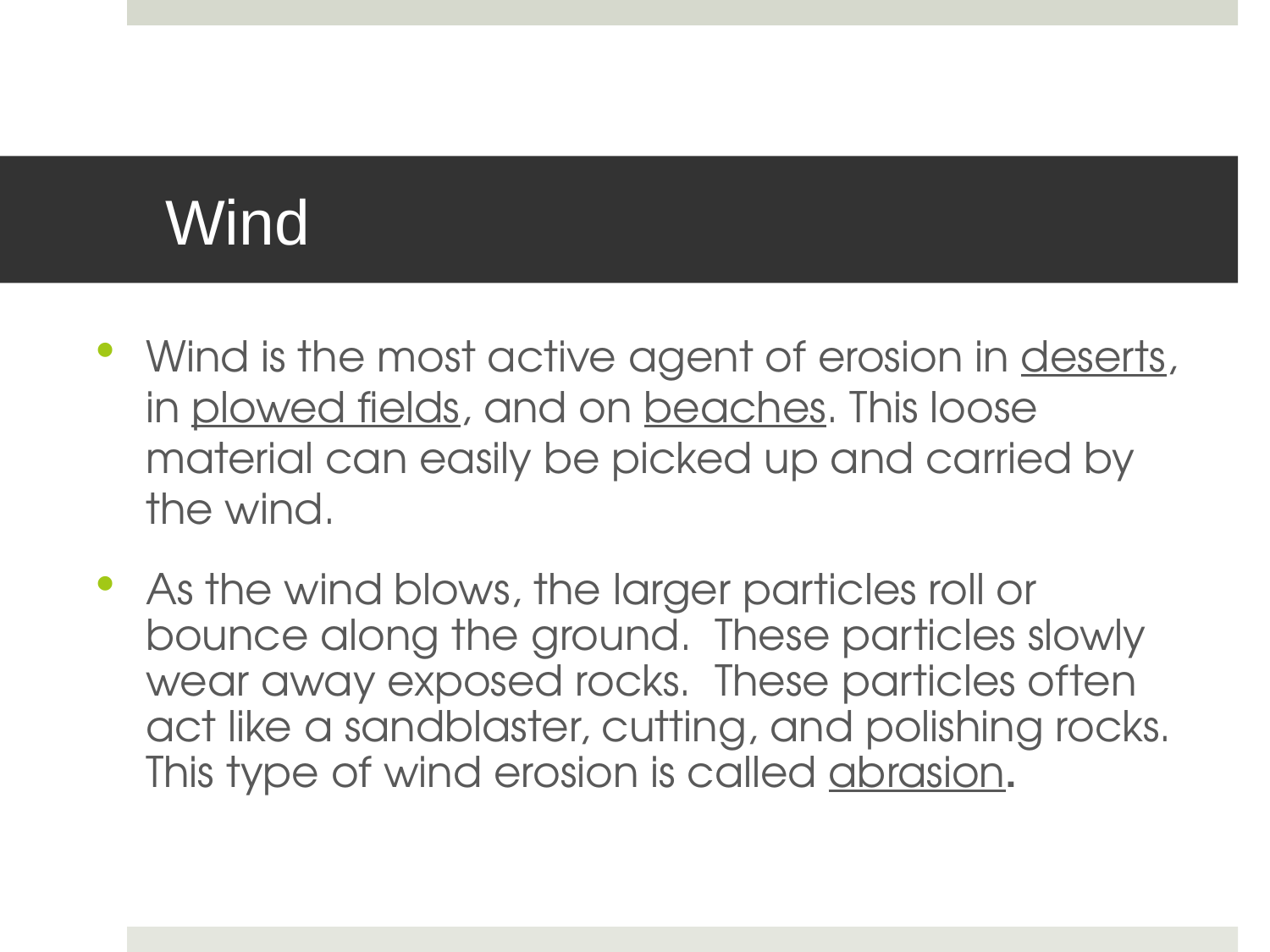

# Wind
Wind is the most active agent of erosion in deserts, in plowed fields, and on beaches. This loose material can easily be picked up and carried by the wind.
As the wind blows, the larger particles roll or bounce along the ground.  These particles slowly wear away exposed rocks.  These particles often act like a sandblaster, cutting, and polishing rocks.  This type of wind erosion is called abrasion.